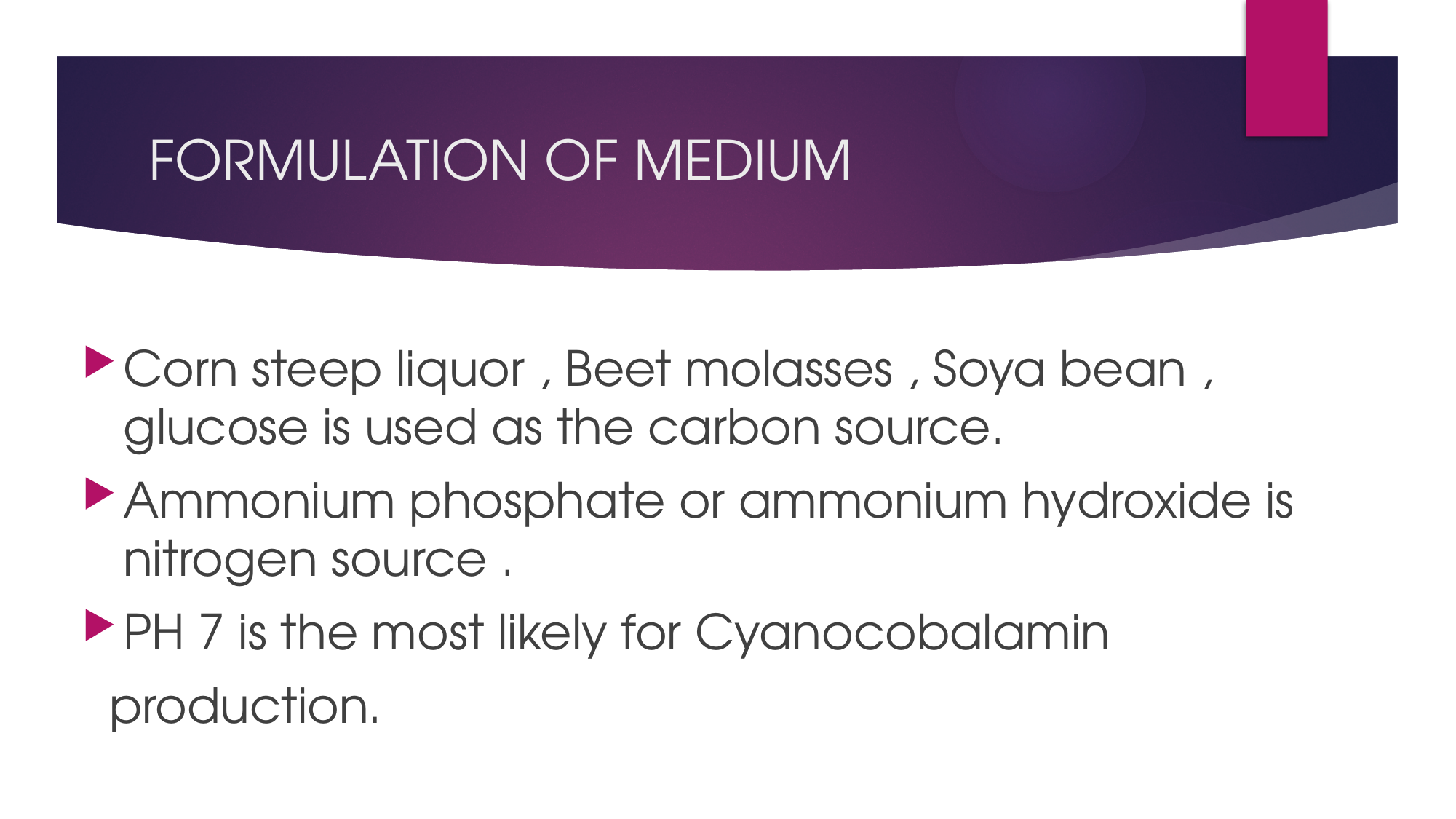

# FORMULATION OF MEDIUM
Corn steep liquor , Beet molasses , Soya bean ,  glucose is used as the carbon source.
Ammonium phosphate or ammonium hydroxide is nitrogen source .
PH 7 is the most likely for Cyanocobalamin
  production.